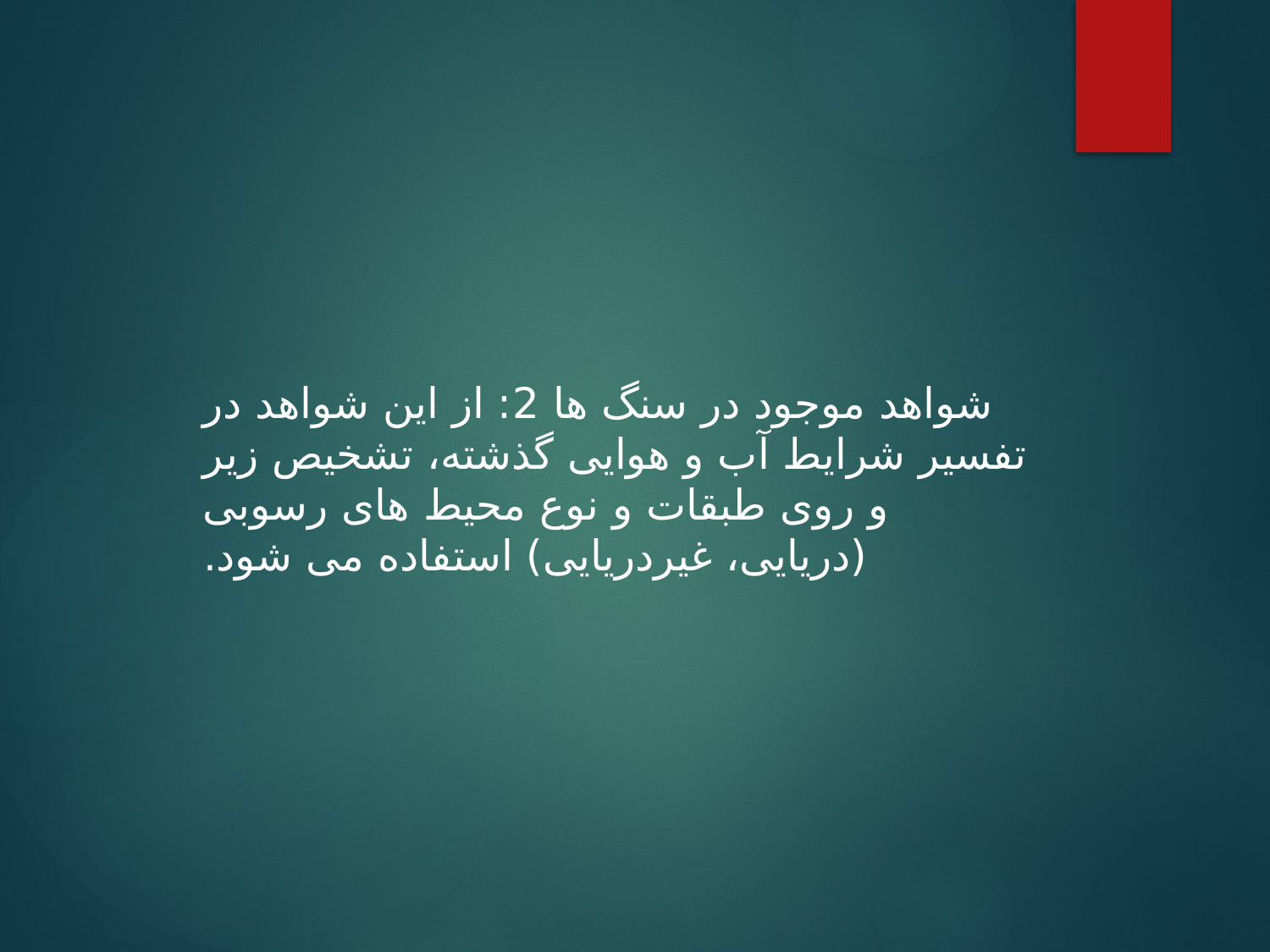

شواهد موجود در سنگ ها 2: از این شواهد در تفسیر شرایط آب و هوایی گذشته، تشخیص زیر و روی طبقات و نوع محیط های رسوبی (دریایی، غیردریایی) استفاده می شود.